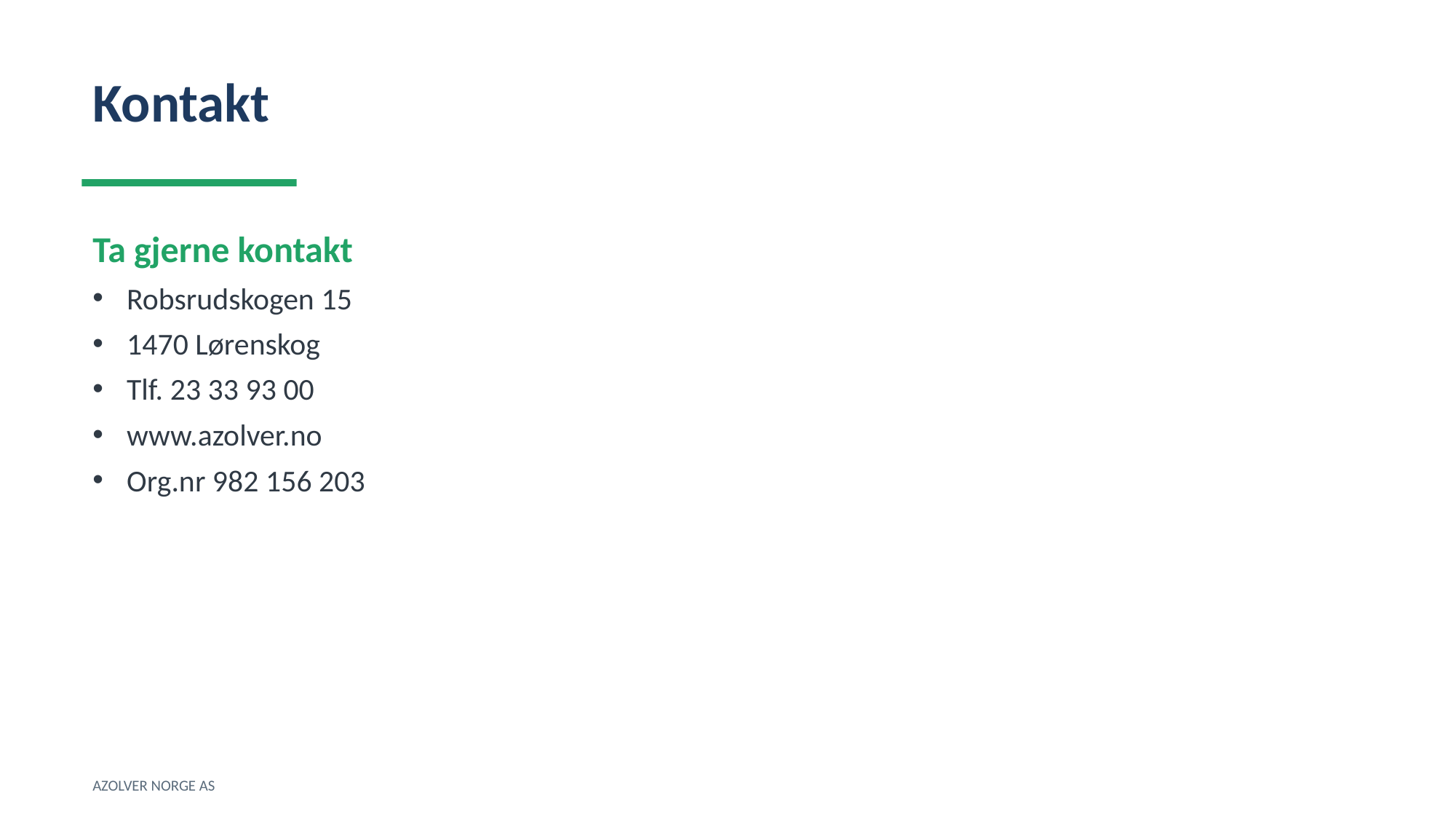

Kontakt

Ta gjerne kontakt
Robsrudskogen 15
1470 Lørenskog
Tlf. 23 33 93 00
www.azolver.no
Org.nr 982 156 203
AZOLVER NORGE AS